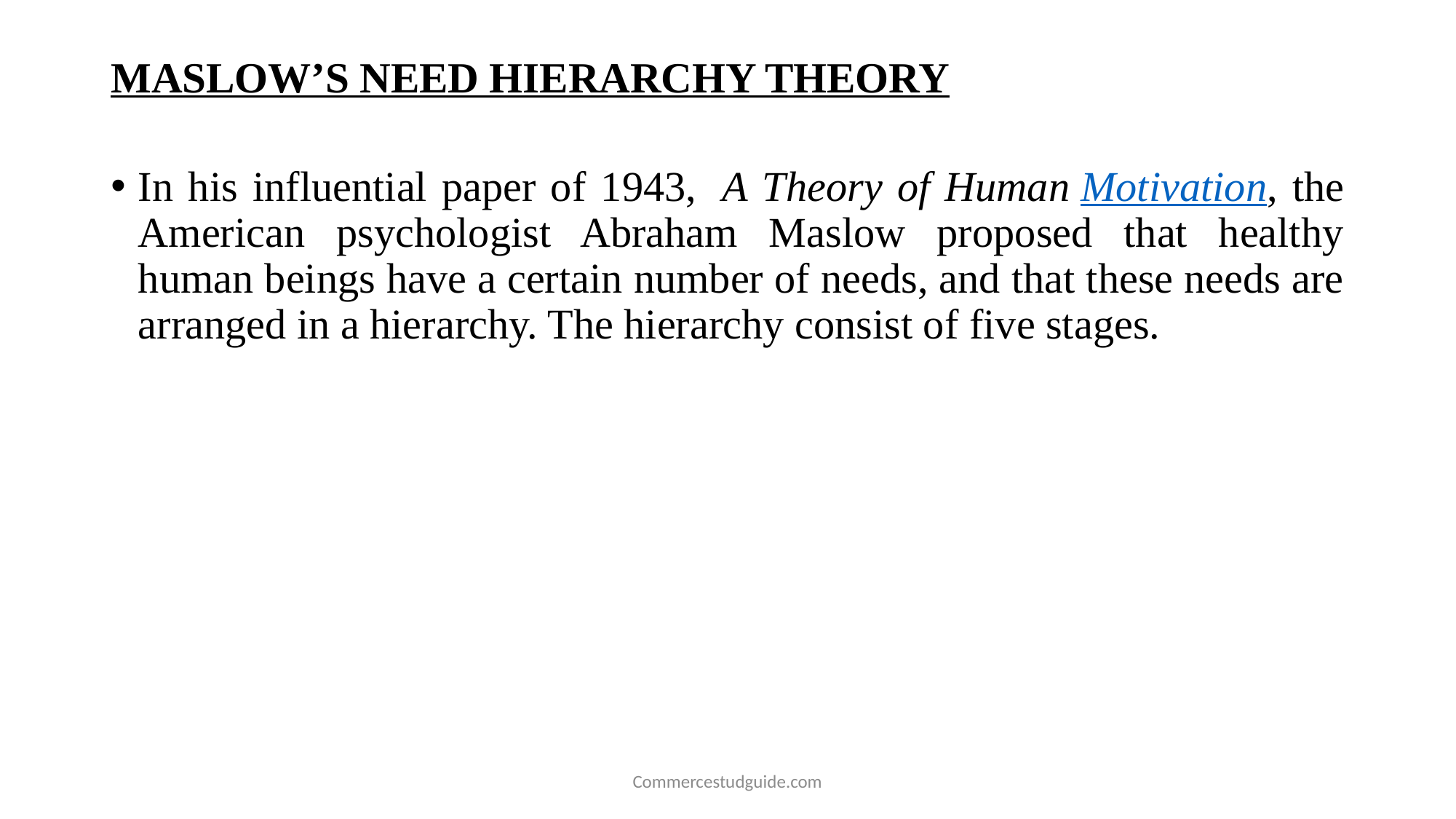

# MASLOW’S NEED HIERARCHY THEORY
In his influential paper of 1943,  A Theory of Human Motivation, the American psychologist Abraham Maslow proposed that healthy human beings have a certain number of needs, and that these needs are arranged in a hierarchy. The hierarchy consist of five stages.

Commercestudguide.com